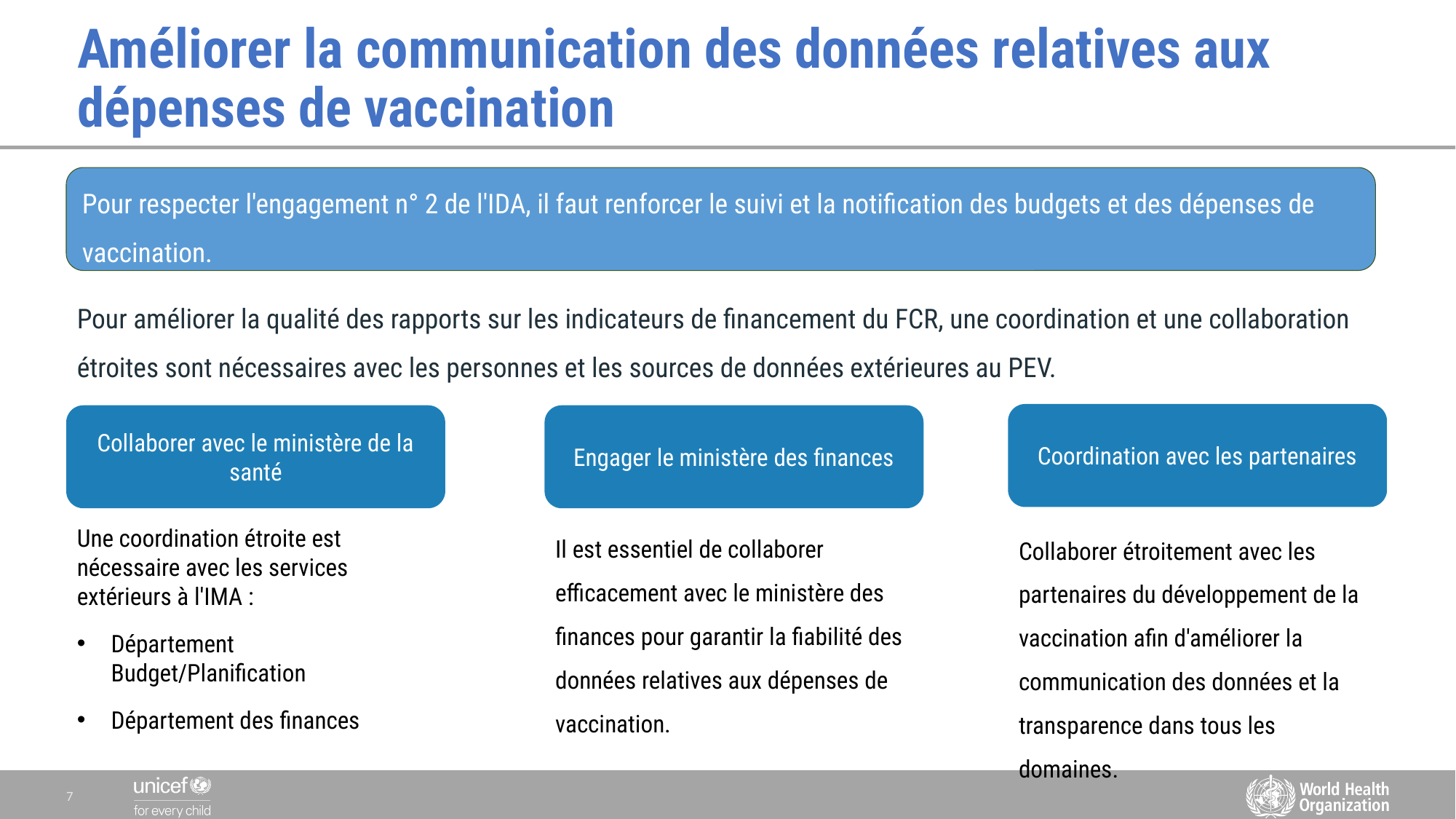

# Améliorer la communication des données relatives aux dépenses de vaccination
Pour respecter l'engagement n° 2 de l'IDA, il faut renforcer le suivi et la notification des budgets et des dépenses de vaccination.
Pour améliorer la qualité des rapports sur les indicateurs de financement du FCR, une coordination et une collaboration étroites sont nécessaires avec les personnes et les sources de données extérieures au PEV.
Coordination avec les partenaires
Collaborer avec le ministère de la santé
Engager le ministère des finances
Il est essentiel de collaborer efficacement avec le ministère des finances pour garantir la fiabilité des données relatives aux dépenses de vaccination.
Collaborer étroitement avec les partenaires du développement de la vaccination afin d'améliorer la communication des données et la transparence dans tous les domaines.
Une coordination étroite est nécessaire avec les services extérieurs à l'IMA :
Département Budget/Planification
Département des finances